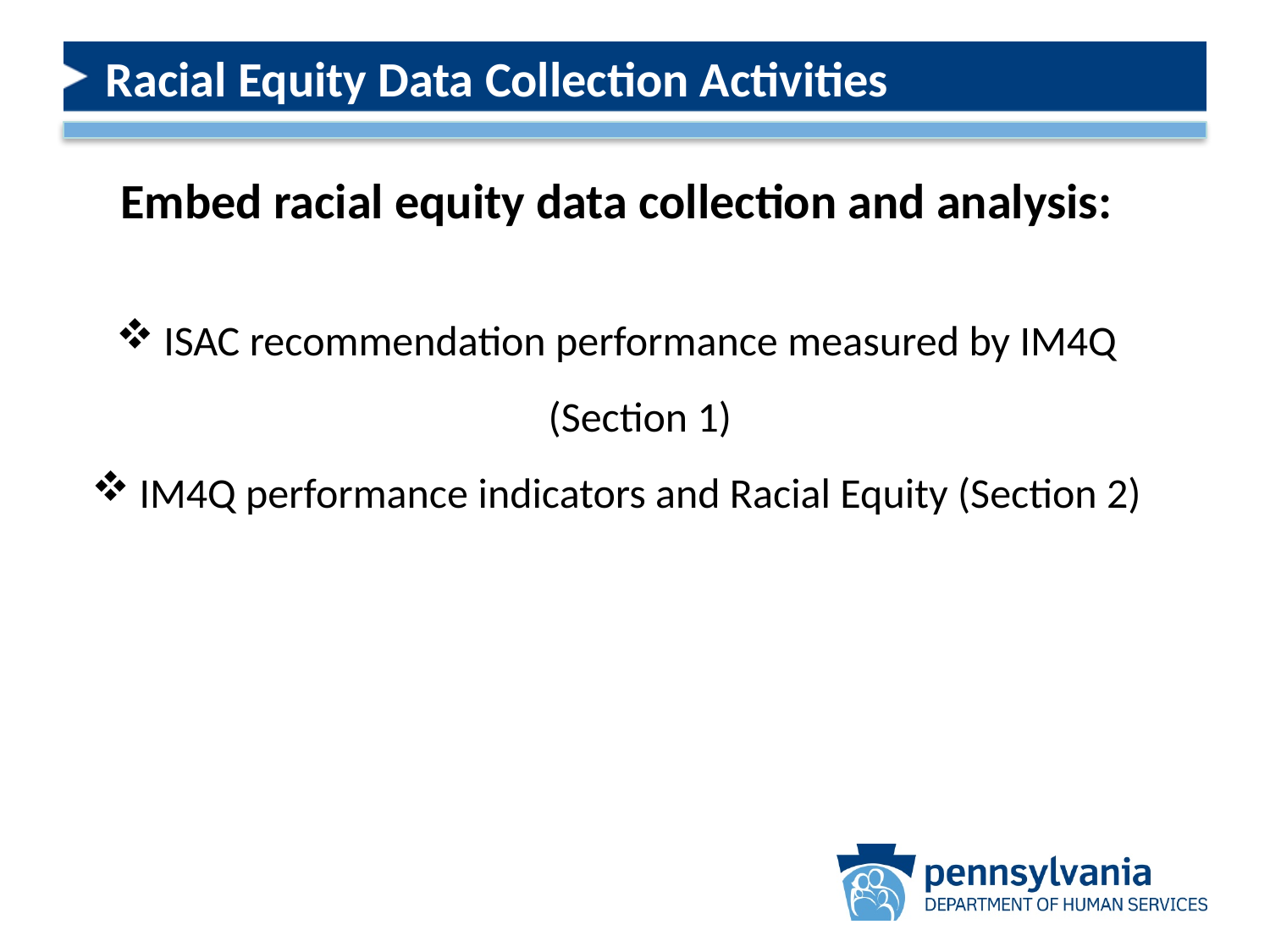

Racial Equity Data Collection Activities
Embed racial equity data collection and analysis:
ISAC recommendation performance measured by IM4Q (Section 1)
IM4Q performance indicators and Racial Equity (Section 2)